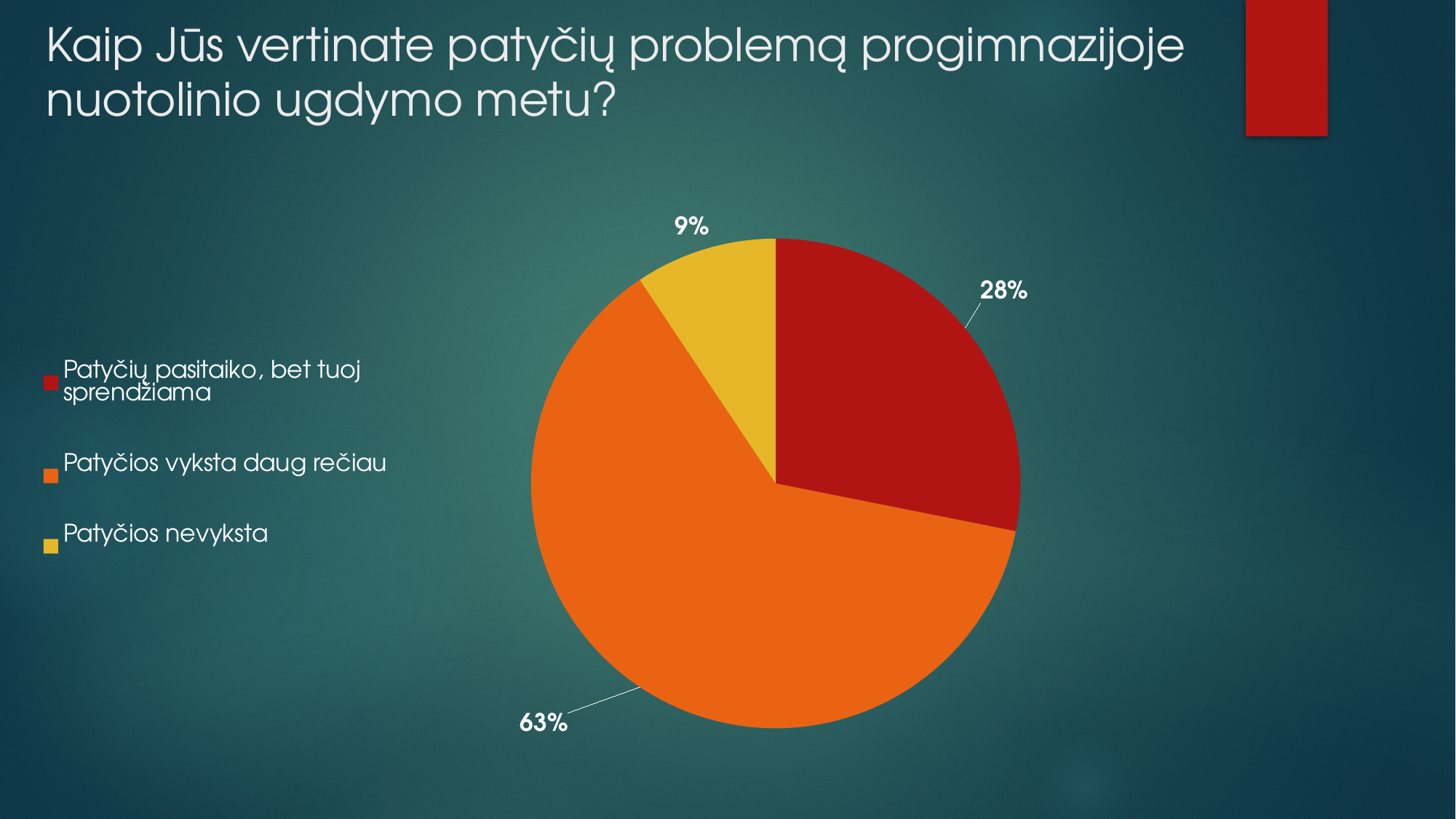

# Kaip Jūs vertinate patyčių problemą progimnazijoje nuotolinio ugdymo metu?

### Chart

| Category | Stulpelis1 |
|---|---|
| Patyčių pasitaiko, bet tuoj sprendžiama | 9.0 |
| Patyčios vyksta daug rečiau | 20.0 |
| Patyčios nevyksta | 3.0 |